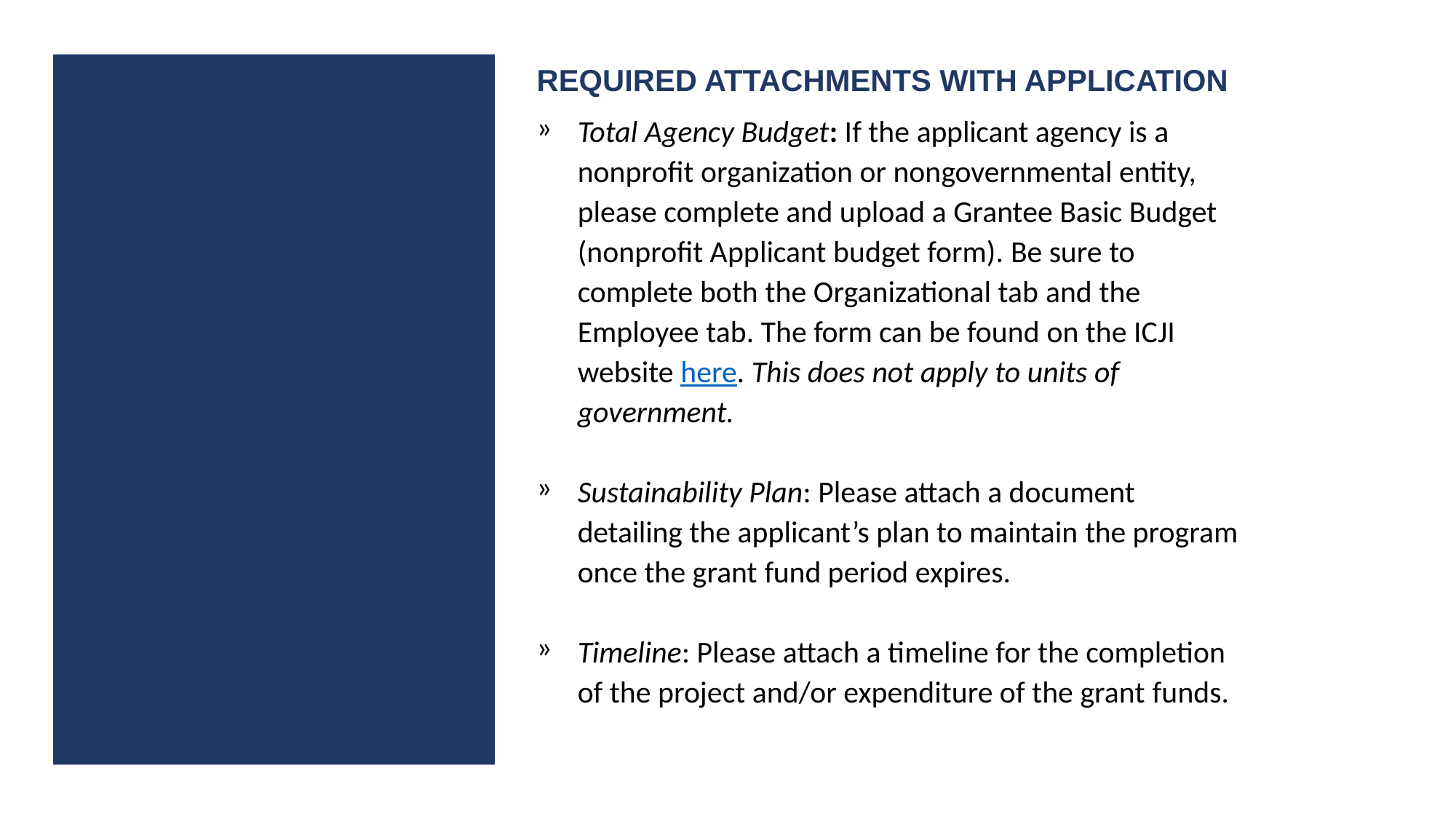

REQUIRED ATTACHMENTS WITH APPLICATION

Total Agency Budget: If the applicant agency is a nonprofit organization or nongovernmental entity, please complete and upload a Grantee Basic Budget (nonprofit Applicant budget form). Be sure to complete both the Organizational tab and the Employee tab. The form can be found on the ICJI website here. This does not apply to units of government.

Sustainability Plan: Please attach a document detailing the applicant’s plan to maintain the program once the grant fund period expires.

Timeline: Please attach a timeline for the completion of the project and/or expenditure of the grant funds.